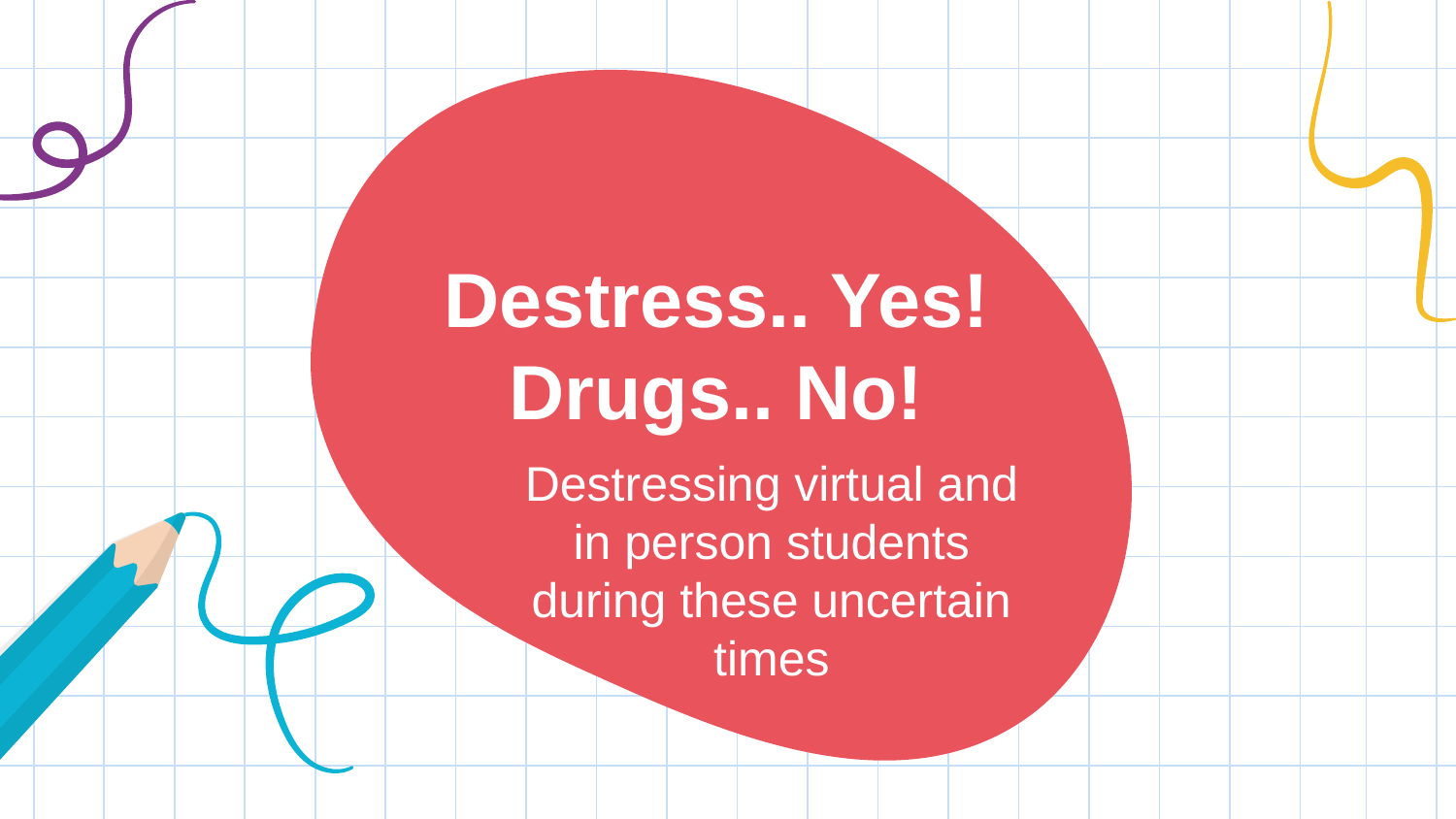

# Destress.. Yes!
Drugs.. No!
Destressing virtual and in person students during these uncertain times